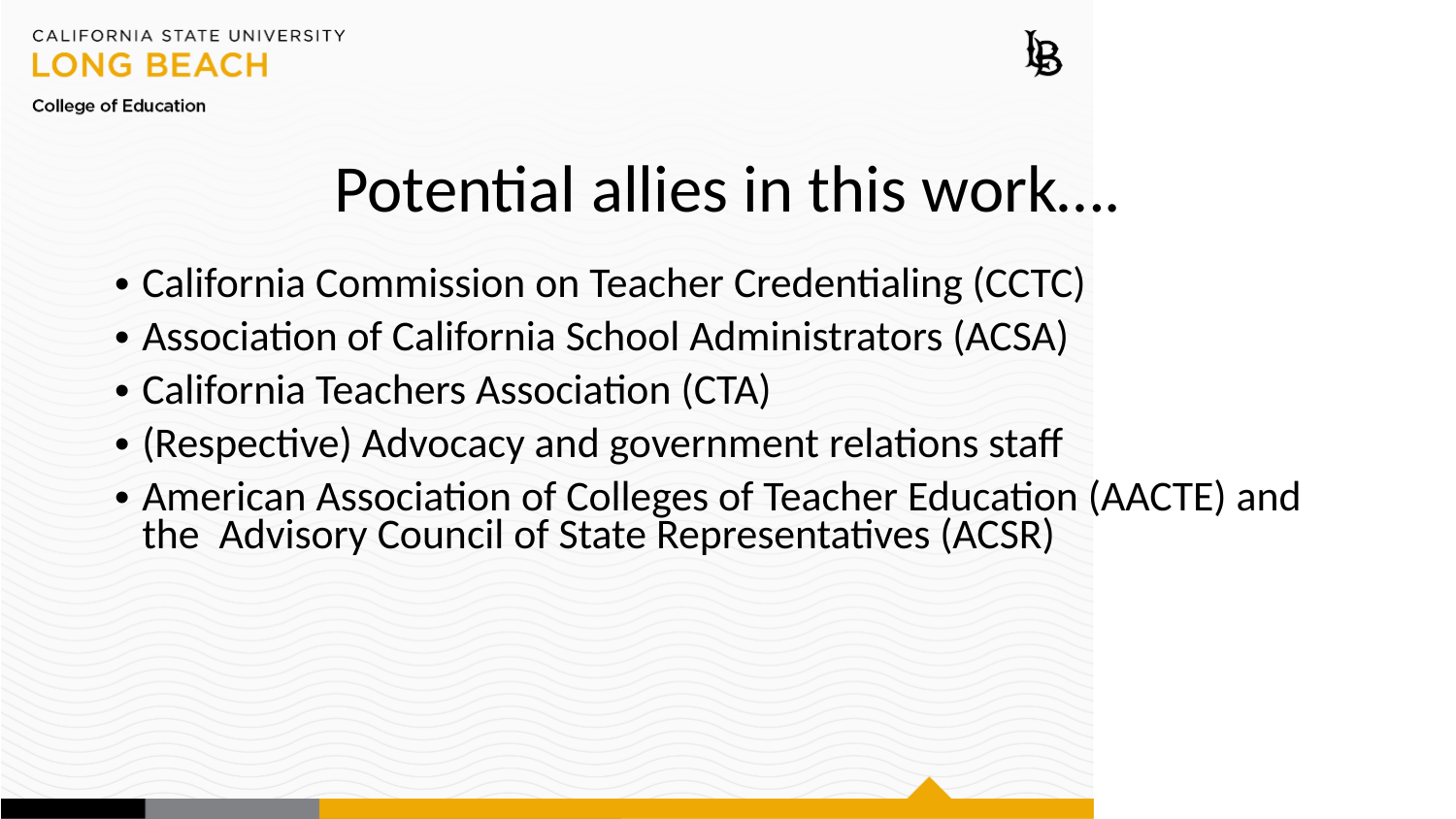

# Potential allies in this work….
California Commission on Teacher Credentialing (CCTC)
Association of California School Administrators (ACSA)
California Teachers Association (CTA)
(Respective) Advocacy and government relations staff
American Association of Colleges of Teacher Education (AACTE) and the  Advisory Council of State Representatives (ACSR)